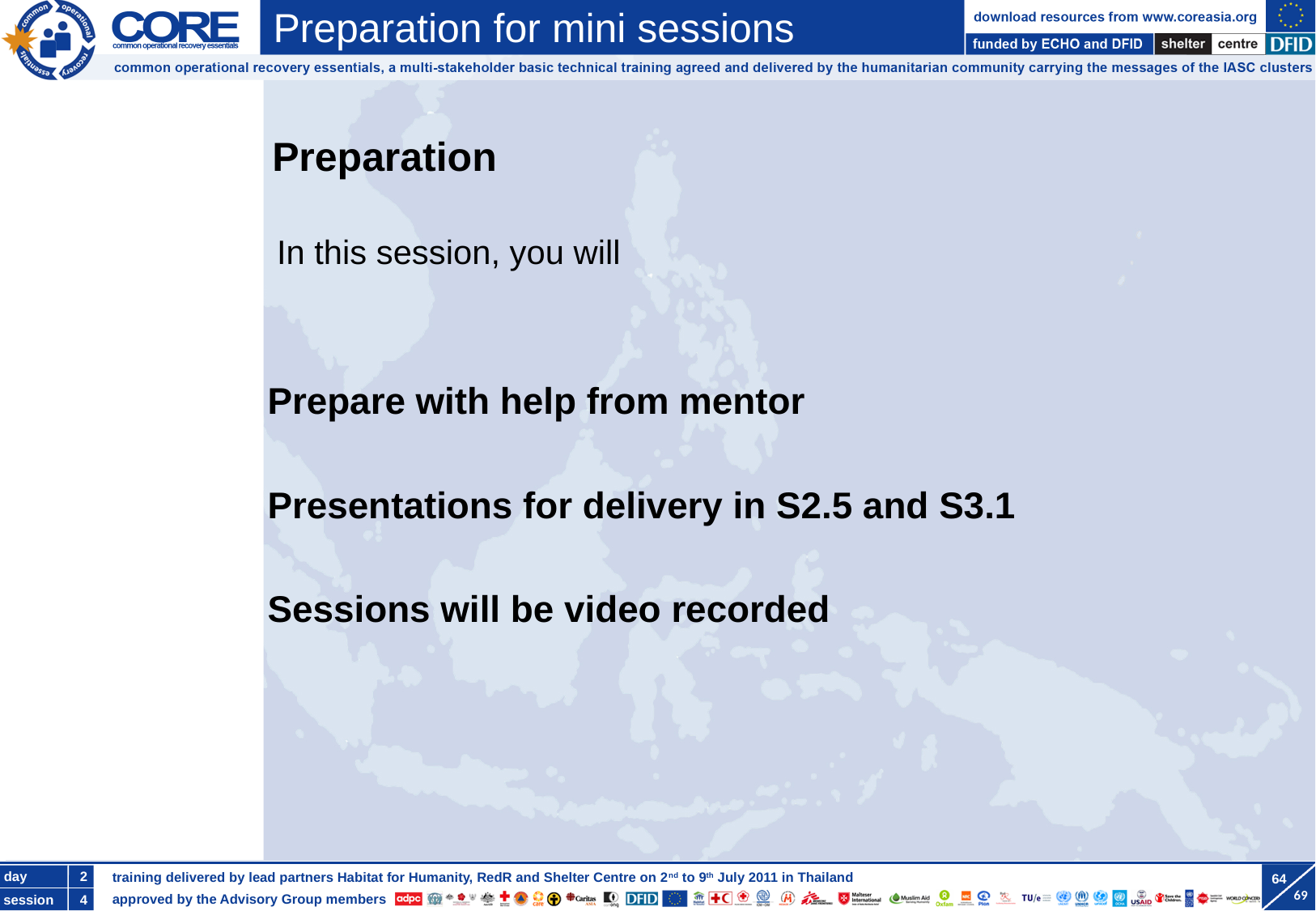

Prepare with help from mentor

Presentations for delivery in S2.5 and S3.1

Sessions will be video recorded